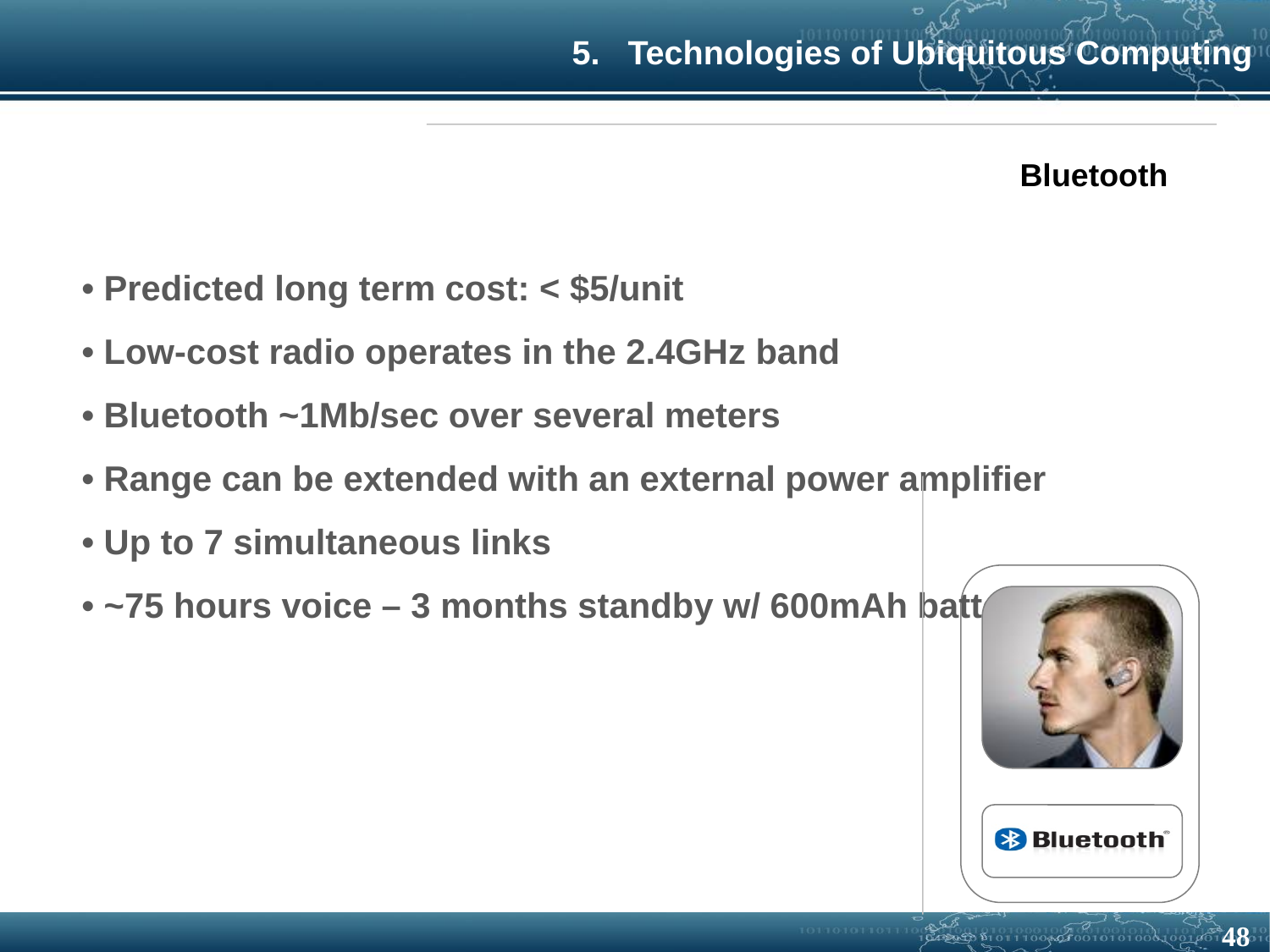

5.   Technologies of Ubiquitous Computing

Bluetooth
• Predicted long term cost: < $5/unit
• Low-cost radio operates in the 2.4GHz band
• Bluetooth ~1Mb/sec over several meters
• Range can be extended with an external power amplifier
• Up to 7 simultaneous links
• ~75 hours voice – 3 months standby w/ 600mAh batter